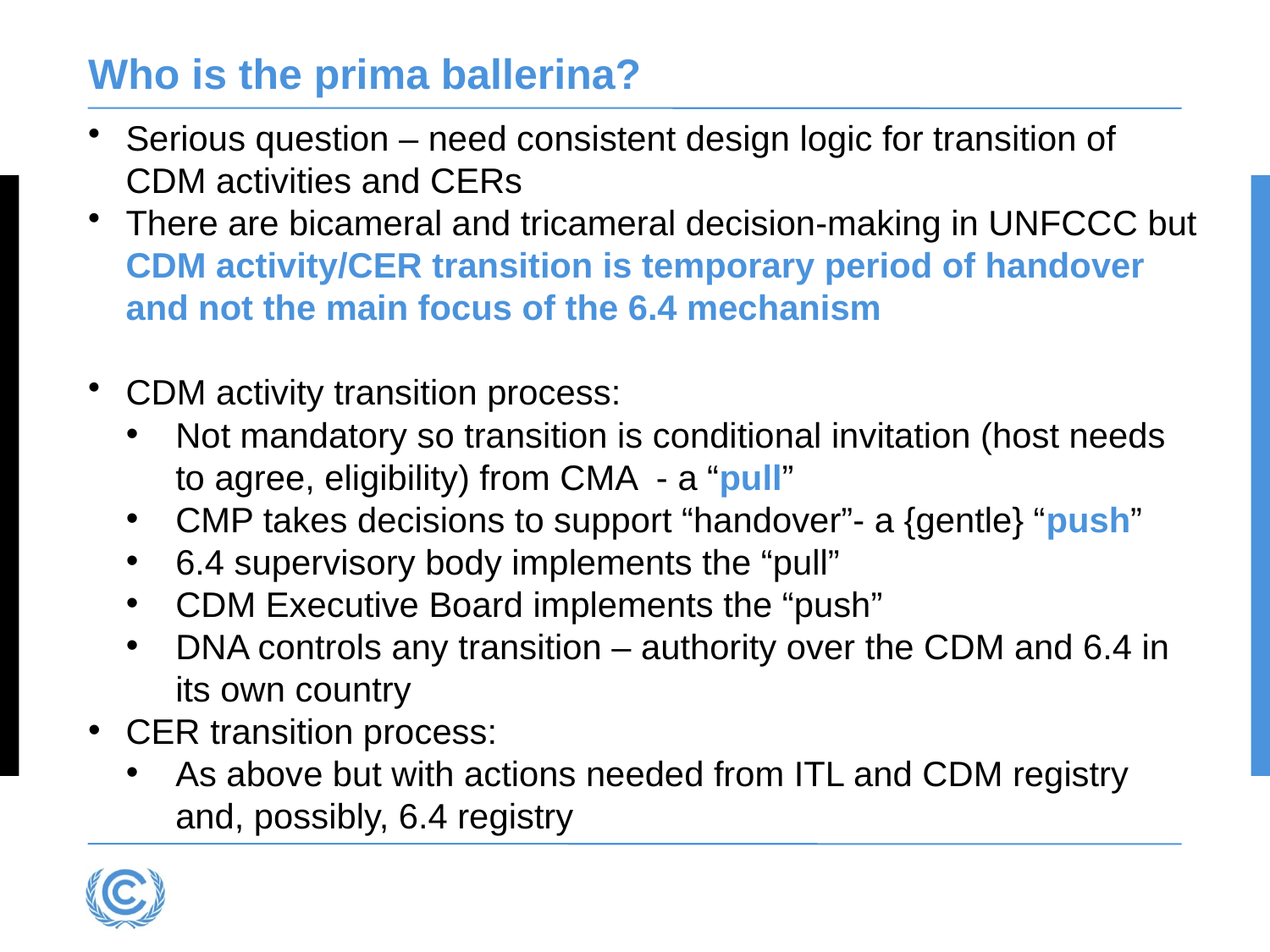

# Who is the prima ballerina?
Serious question – need consistent design logic for transition of CDM activities and CERs
There are bicameral and tricameral decision-making in UNFCCC but CDM activity/CER transition is temporary period of handover and not the main focus of the 6.4 mechanism

CDM activity transition process:
Not mandatory so transition is conditional invitation (host needs to agree, eligibility) from CMA  - a “pull”
CMP takes decisions to support “handover”- a {gentle} “push”
6.4 supervisory body implements the “pull”
CDM Executive Board implements the “push”
DNA controls any transition – authority over the CDM and 6.4 in its own country
CER transition process:
As above but with actions needed from ITL and CDM registry and, possibly, 6.4 registry